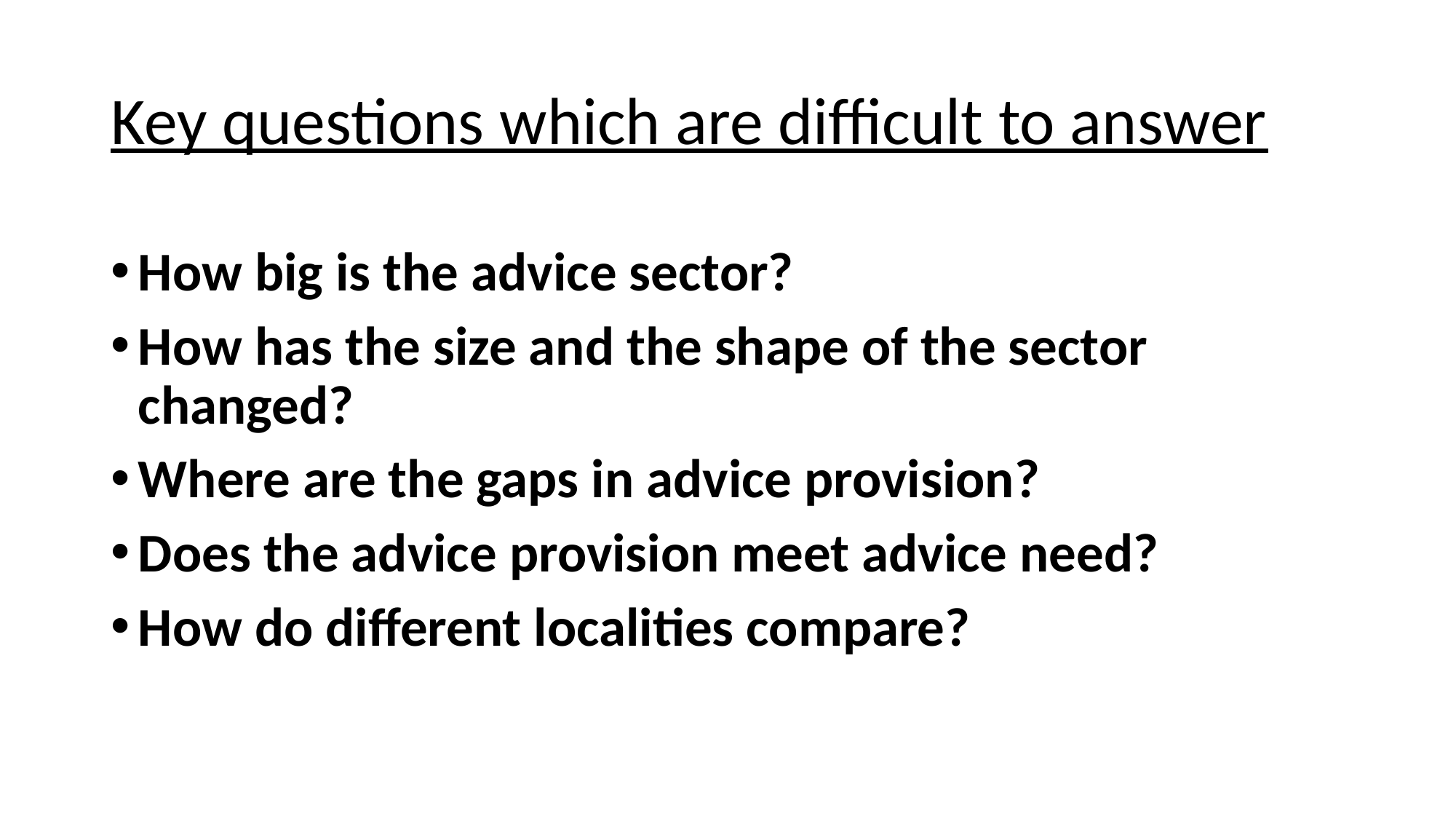

# Key questions which are difficult to answer
How big is the advice sector?
How has the size and the shape of the sector changed?
Where are the gaps in advice provision?
Does the advice provision meet advice need?
How do different localities compare?